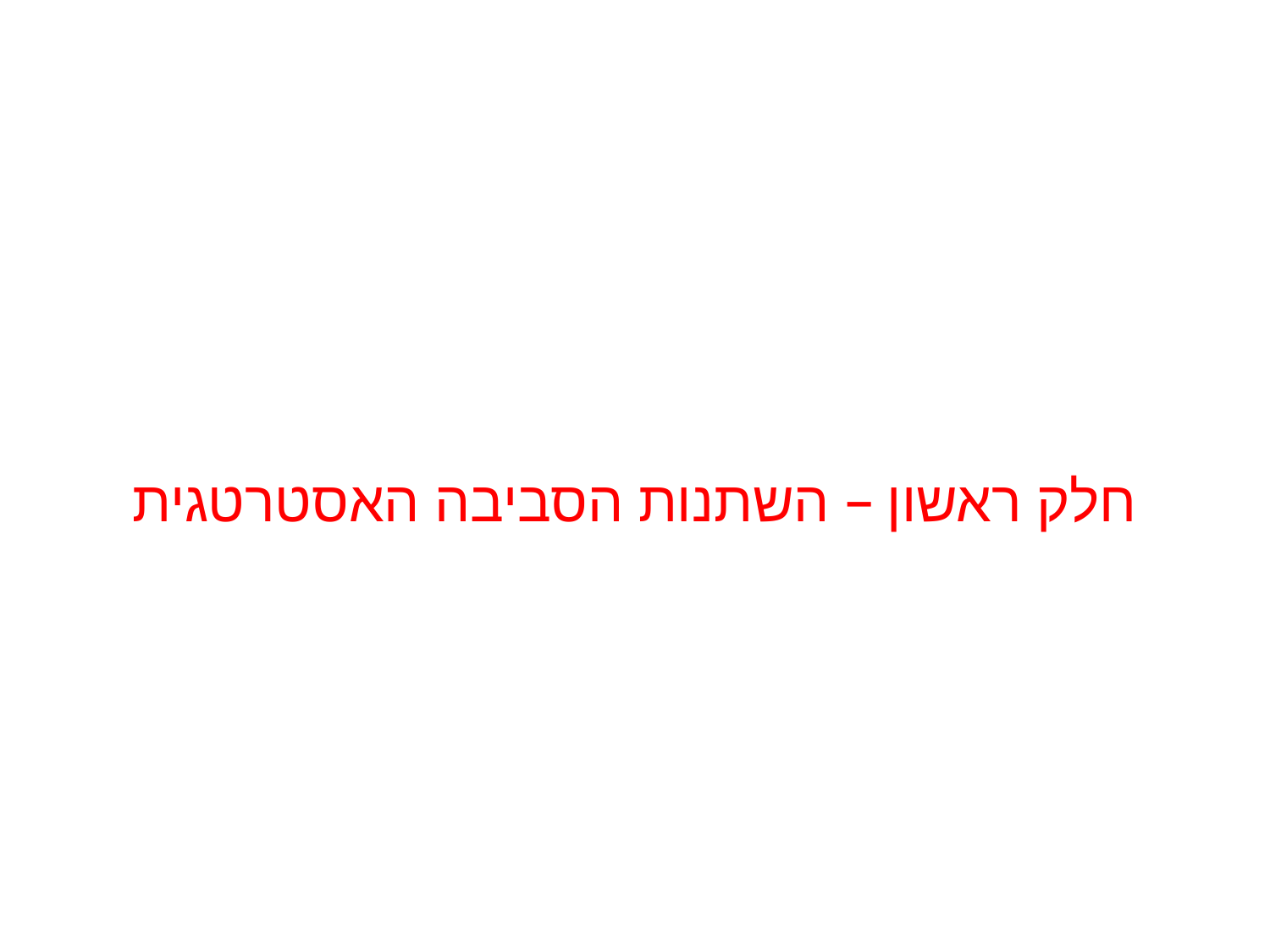

#

חלק ראשון – השתנות הסביבה האסטרטגית